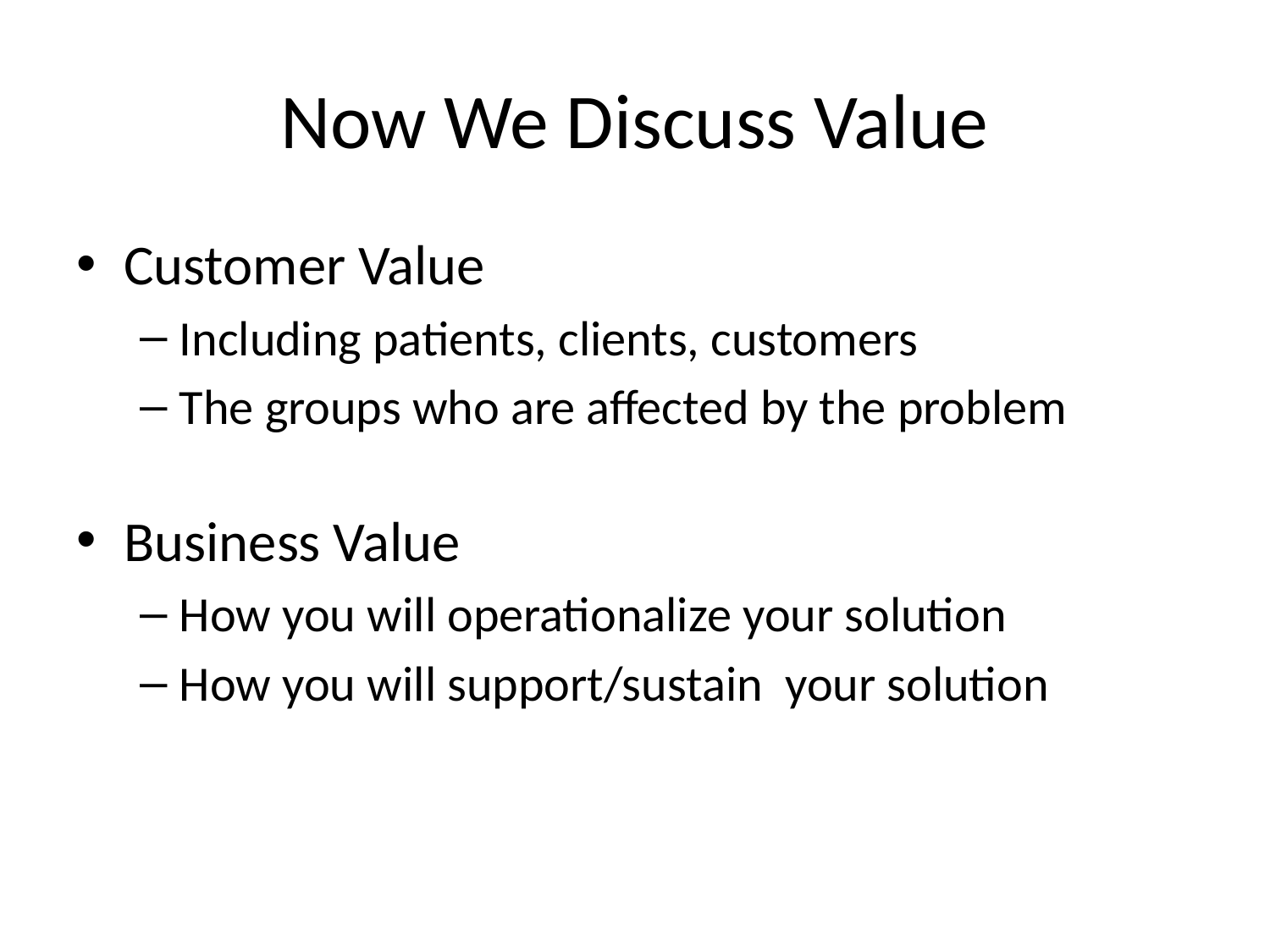

# Now We Discuss Value
Customer Value
Including patients, clients, customers
The groups who are affected by the problem
Business Value
How you will operationalize your solution
How you will support/sustain  your solution